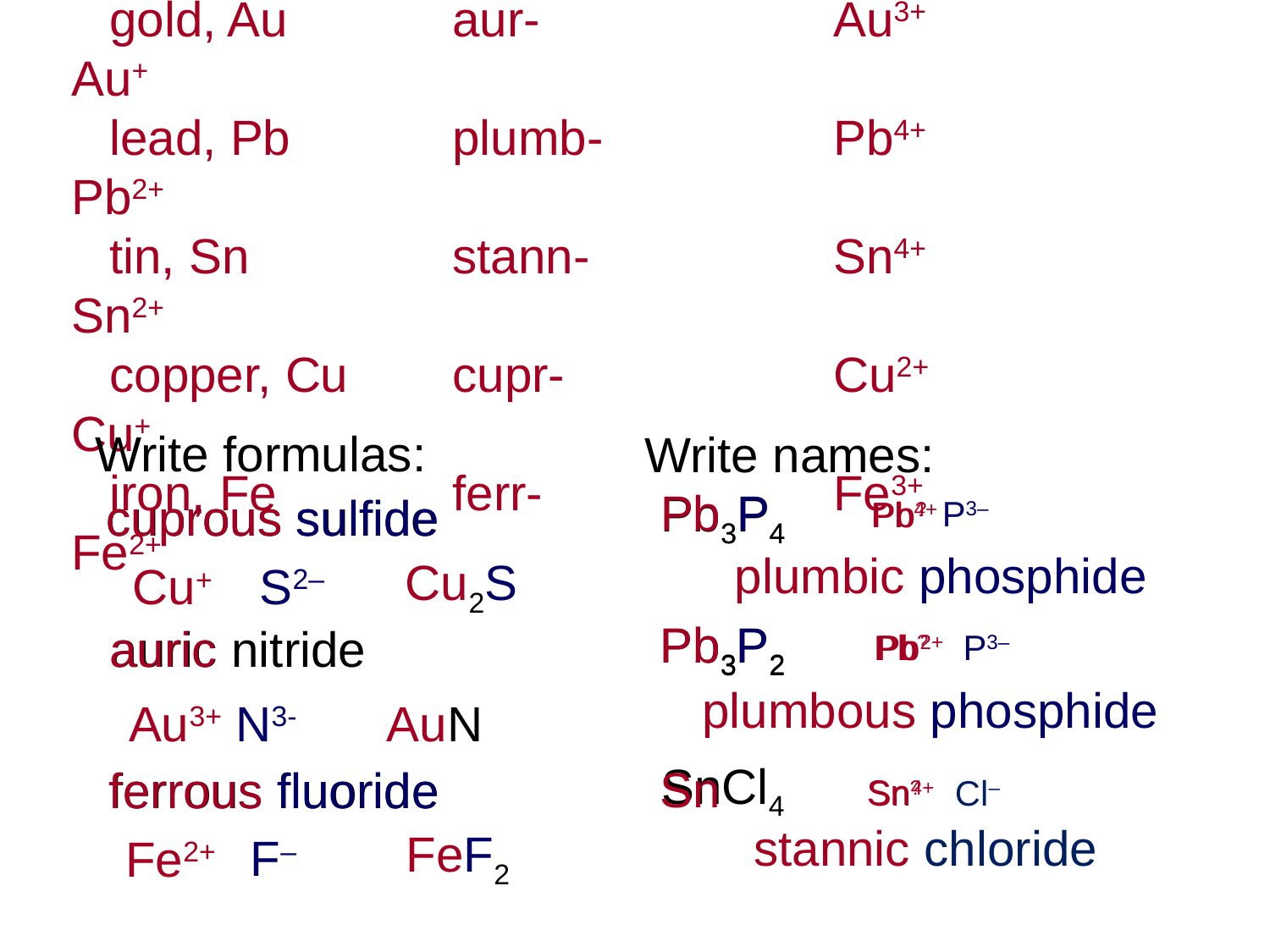

Element		Latin root		-ic		-ous
gold, Au		aur-			Au3+		Au+
lead, Pb		plumb-		Pb4+		Pb2+
tin, Sn		stann-		Sn4+		Sn2+
copper, Cu	cupr-			Cu2+		Cu+
iron, Fe		ferr-			Fe3+		Fe2+

Write formulas:
Write names:
Pb3P4
Pb3P4
cuprous sulfide
cuprous sulfide
P3–
Pb4+
Pb?
plumbic phosphide
Cu+
S2–
Cu2S
Pb3P2
auric
auric nitride
Pb3P2
Pb?
Pb2+
P3–
plumbous phosphide
N3-
AuN
Au3+
Sn
SnCl4
ferrous fluoride
ferrous fluoride
Sn?
Cl–
Sn4+
stannic chloride
F–
FeF2
Fe2+